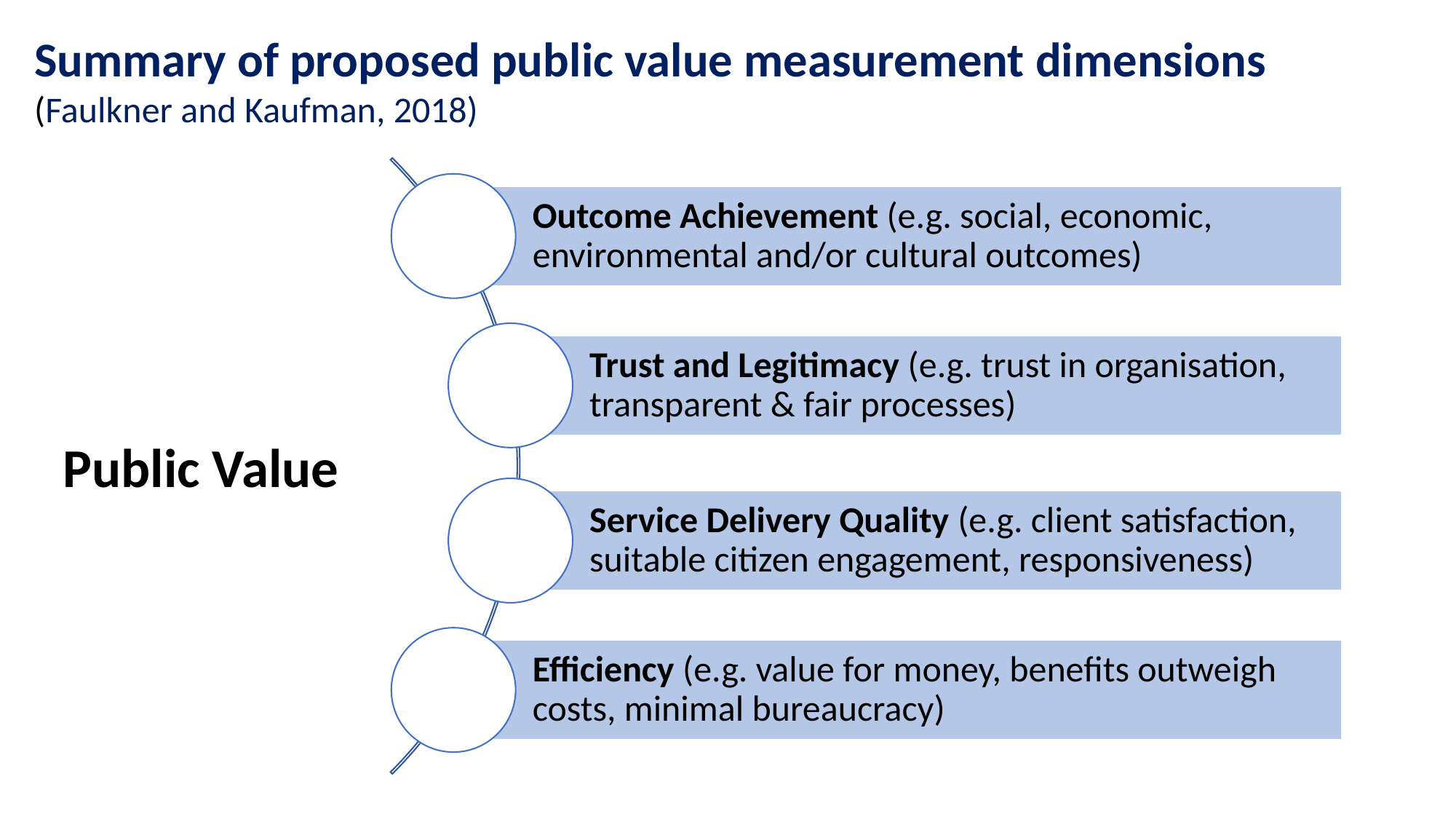

Summary of proposed public value measurement dimensions (Faulkner and Kaufman, 2018)
Outcome Achievement (e.g. social, economic, environmental and/or cultural outcomes)
Trust and Legitimacy (e.g. trust in organisation, transparent & fair processes)
Service Delivery Quality (e.g. client satisfaction, suitable citizen engagement, responsiveness)
Efficiency (e.g. value for money, benefits outweigh costs, minimal bureaucracy)
Public Value